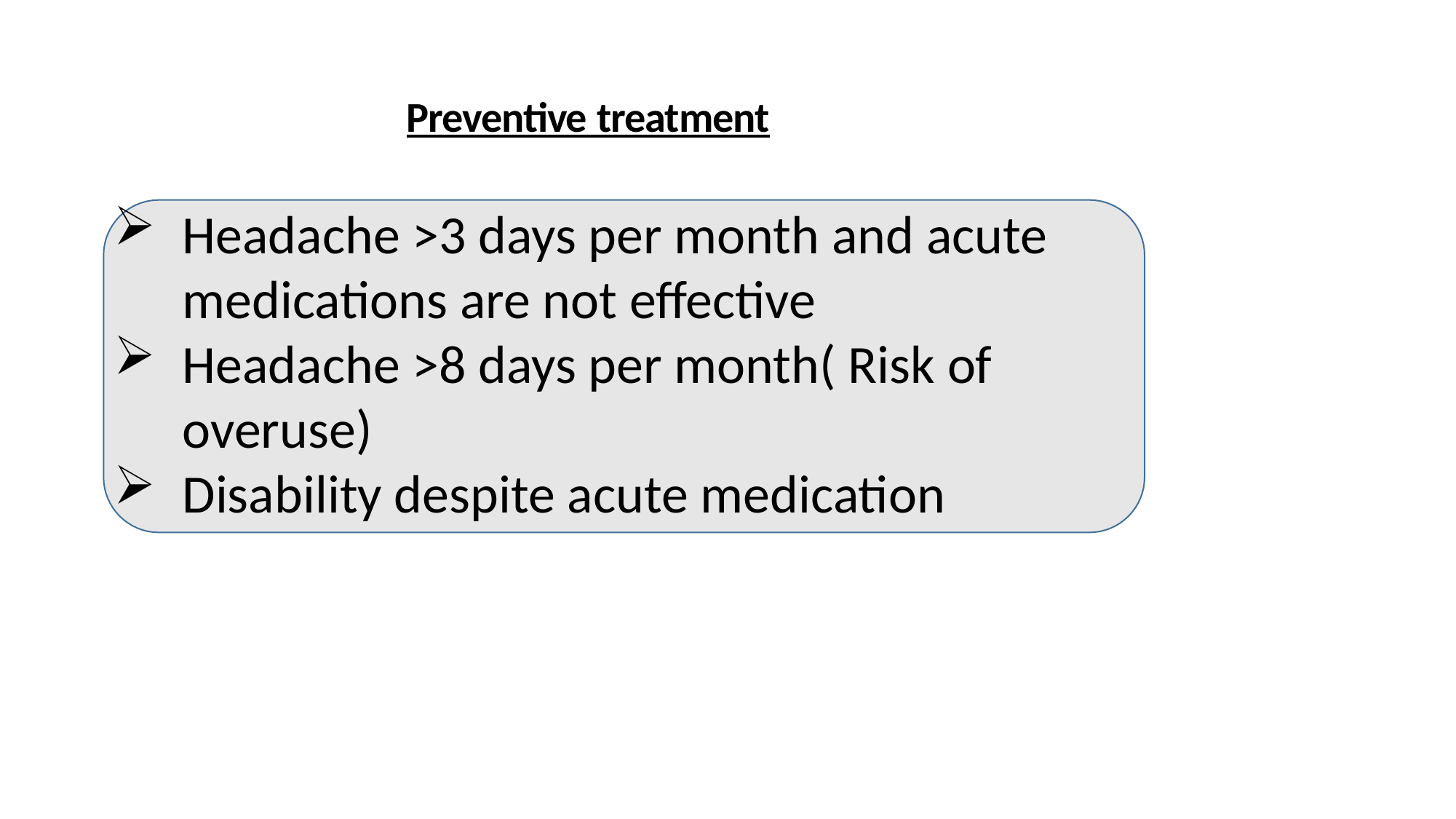

# Preventive treatment

Headache >3 days per month and acute medications are not effective
Headache >8 days per month( Risk of overuse)
Disability despite acute medication